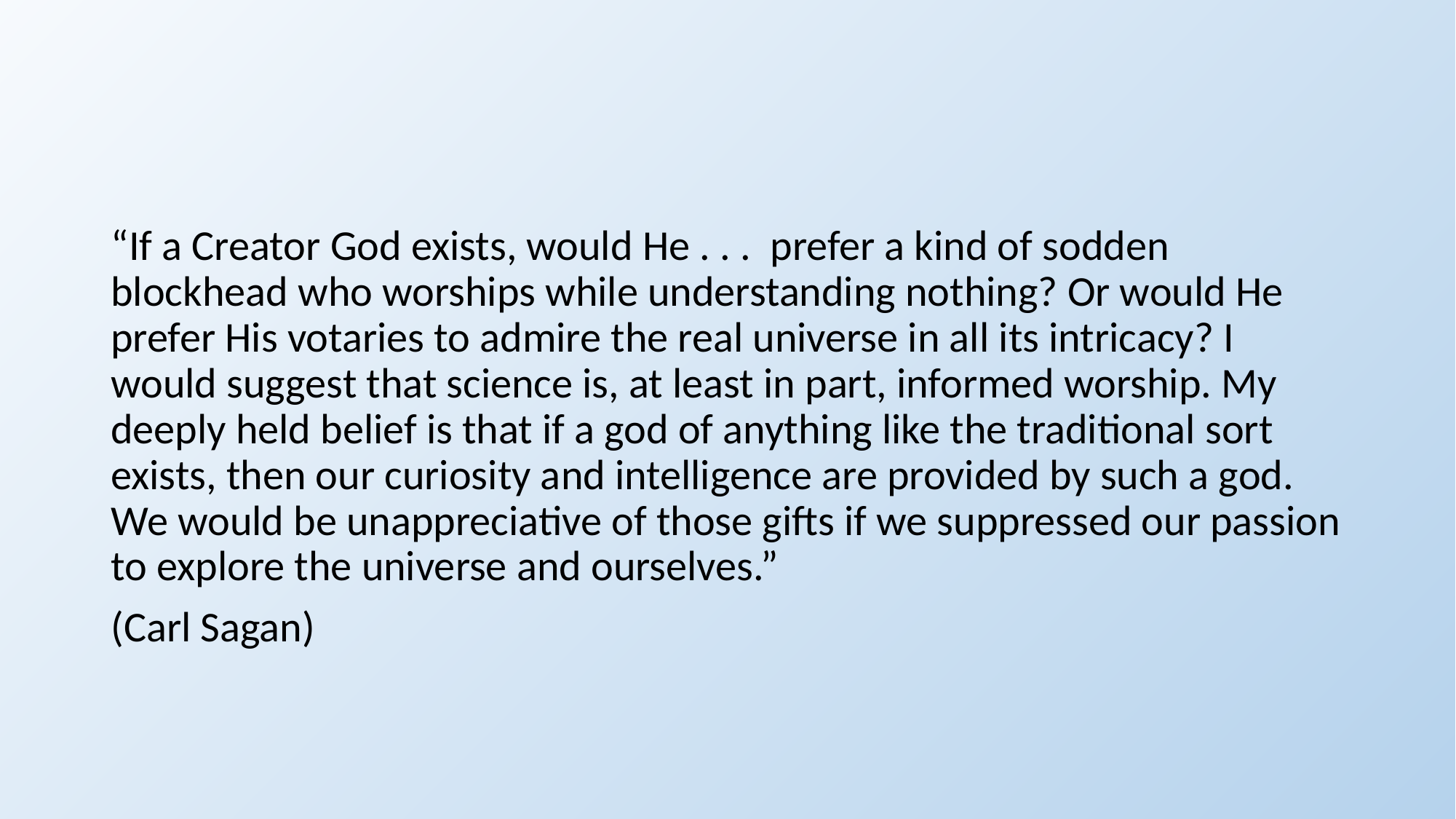

#
“If a Creator God exists, would He . . .  prefer a kind of sodden blockhead who worships while understanding nothing? Or would He prefer His votaries to admire the real universe in all its intricacy? I would suggest that science is, at least in part, informed worship. My deeply held belief is that if a god of anything like the traditional sort exists, then our curiosity and intelligence are provided by such a god. We would be unappreciative of those gifts if we suppressed our passion to explore the universe and ourselves.”
(Carl Sagan)